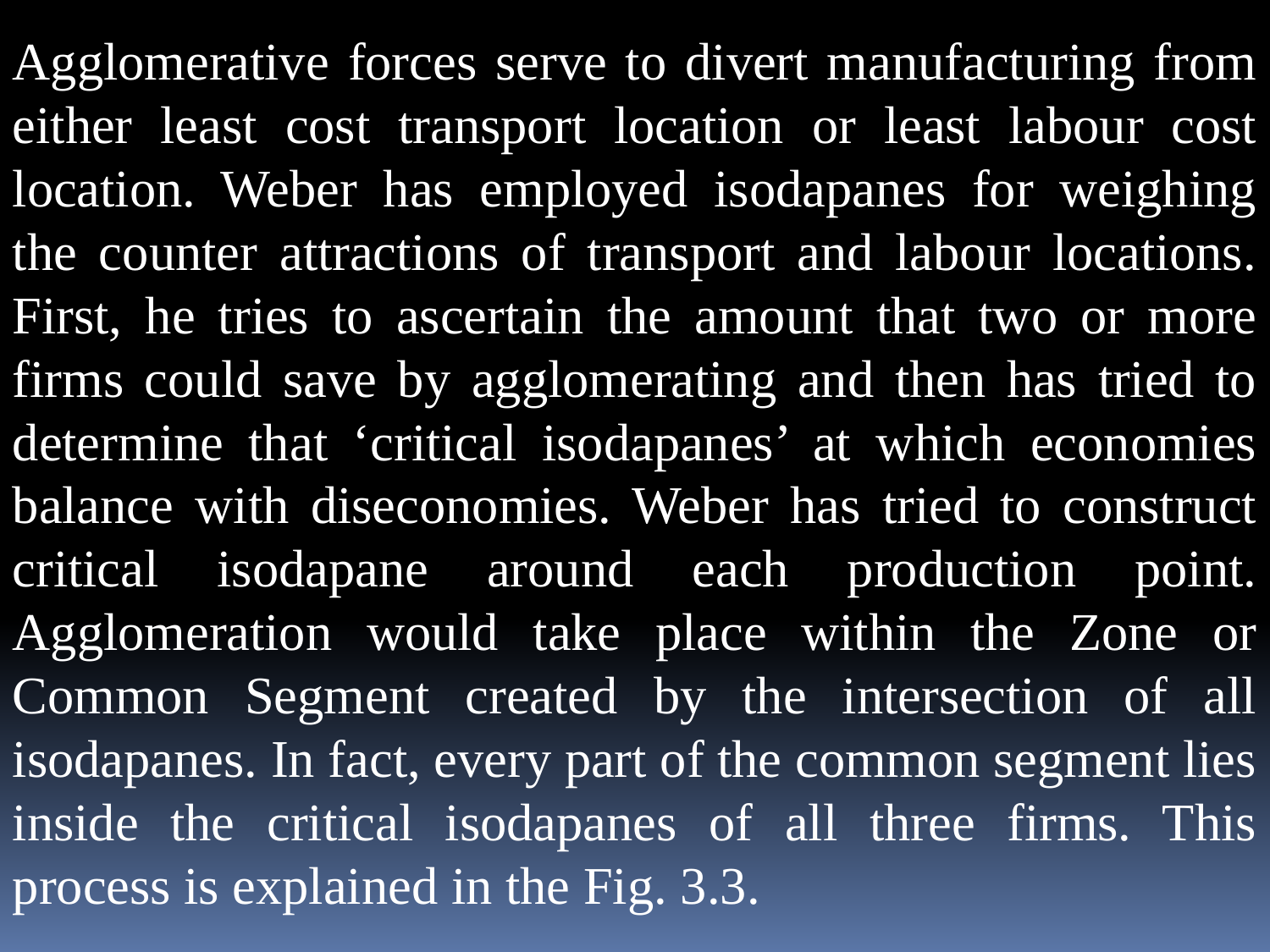

Agglomerative forces serve to divert manufacturing from either least cost transport location or least labour cost location. Weber has employed isodapanes for weighing the counter attractions of transport and labour locations. First, he tries to ascertain the amount that two or more firms could save by agglomerating and then has tried to determine that ‘critical isodapanes’ at which economies balance with diseconomies. Weber has tried to construct critical isodapane around each production point. Agglomeration would take place within the Zone or Common Segment created by the intersection of all isodapanes. In fact, every part of the common segment lies inside the critical isodapanes of all three firms. This process is explained in the Fig. 3.3.